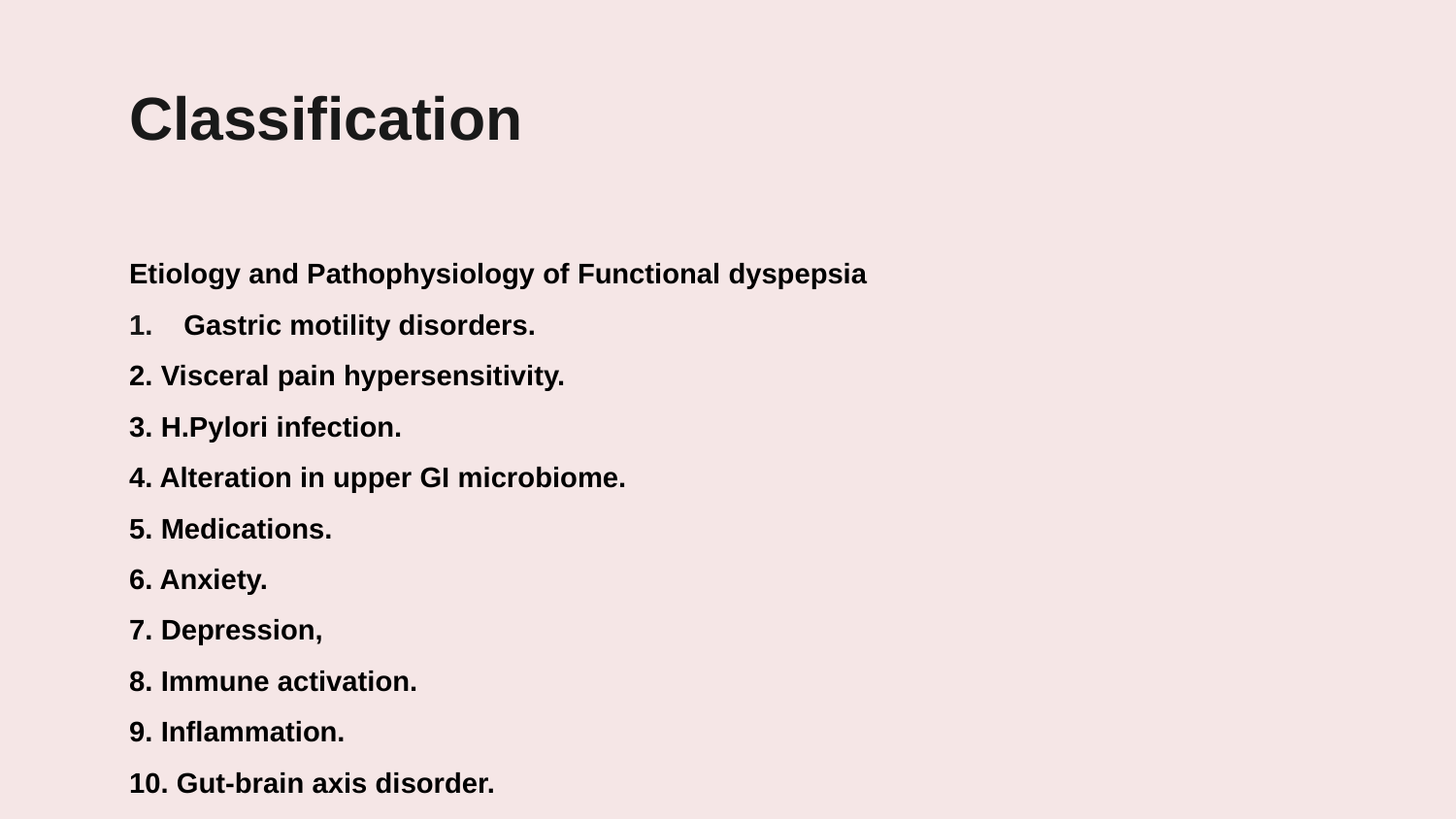

# Classification
Etiology and Pathophysiology of Functional dyspepsia
Gastric motility disorders.
2. Visceral pain hypersensitivity.
3. H.Pylori infection.
4. Alteration in upper GI microbiome.
5. Medications.
6. Anxiety.
7. Depression,
8. Immune activation.
9. Inflammation.
10. Gut-brain axis disorder.